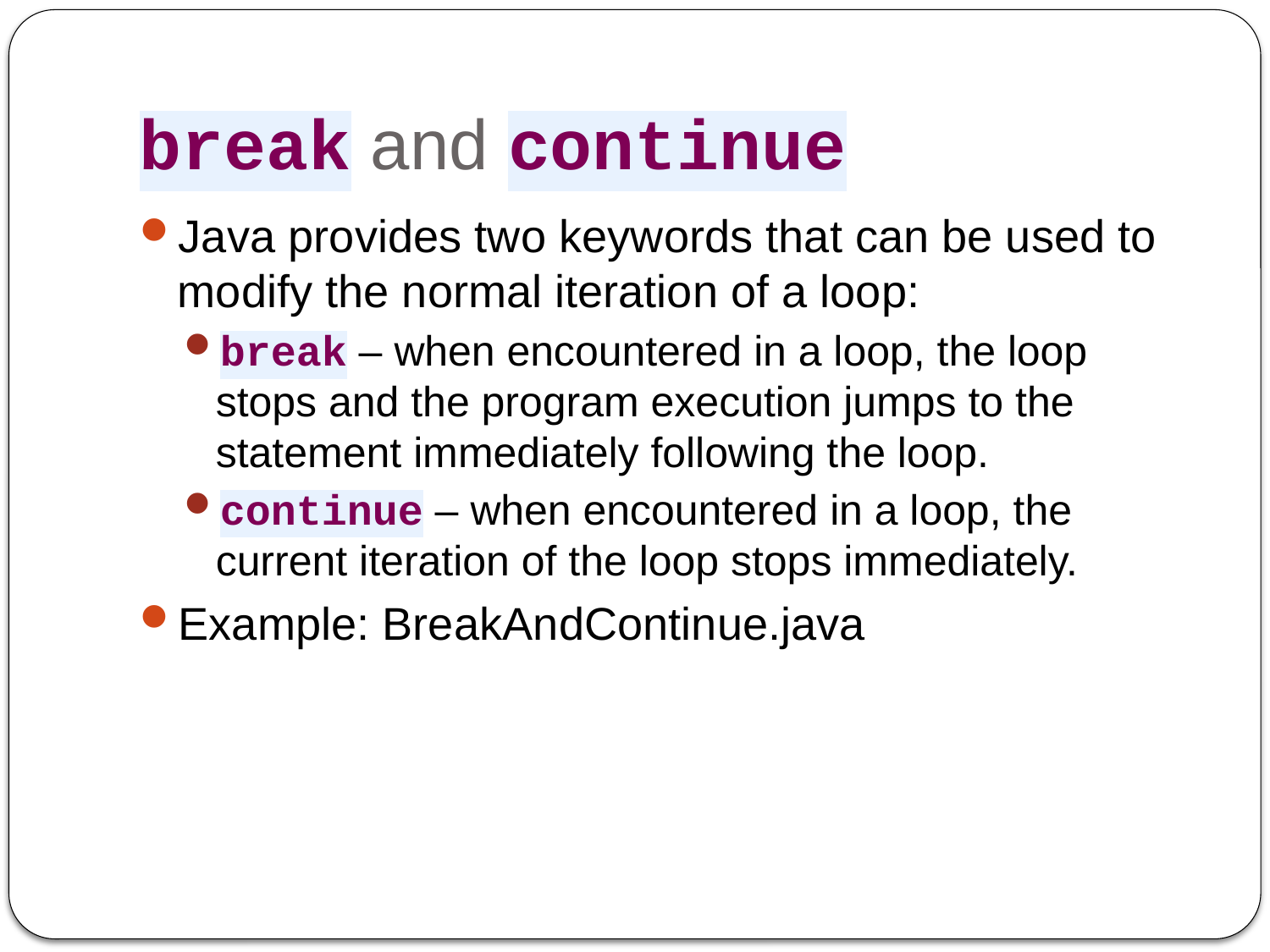

# break and continue
Java provides two keywords that can be used to modify the normal iteration of a loop:
break – when encountered in a loop, the loop stops and the program execution jumps to the statement immediately following the loop.
continue – when encountered in a loop, the current iteration of the loop stops immediately.
Example: BreakAndContinue.java